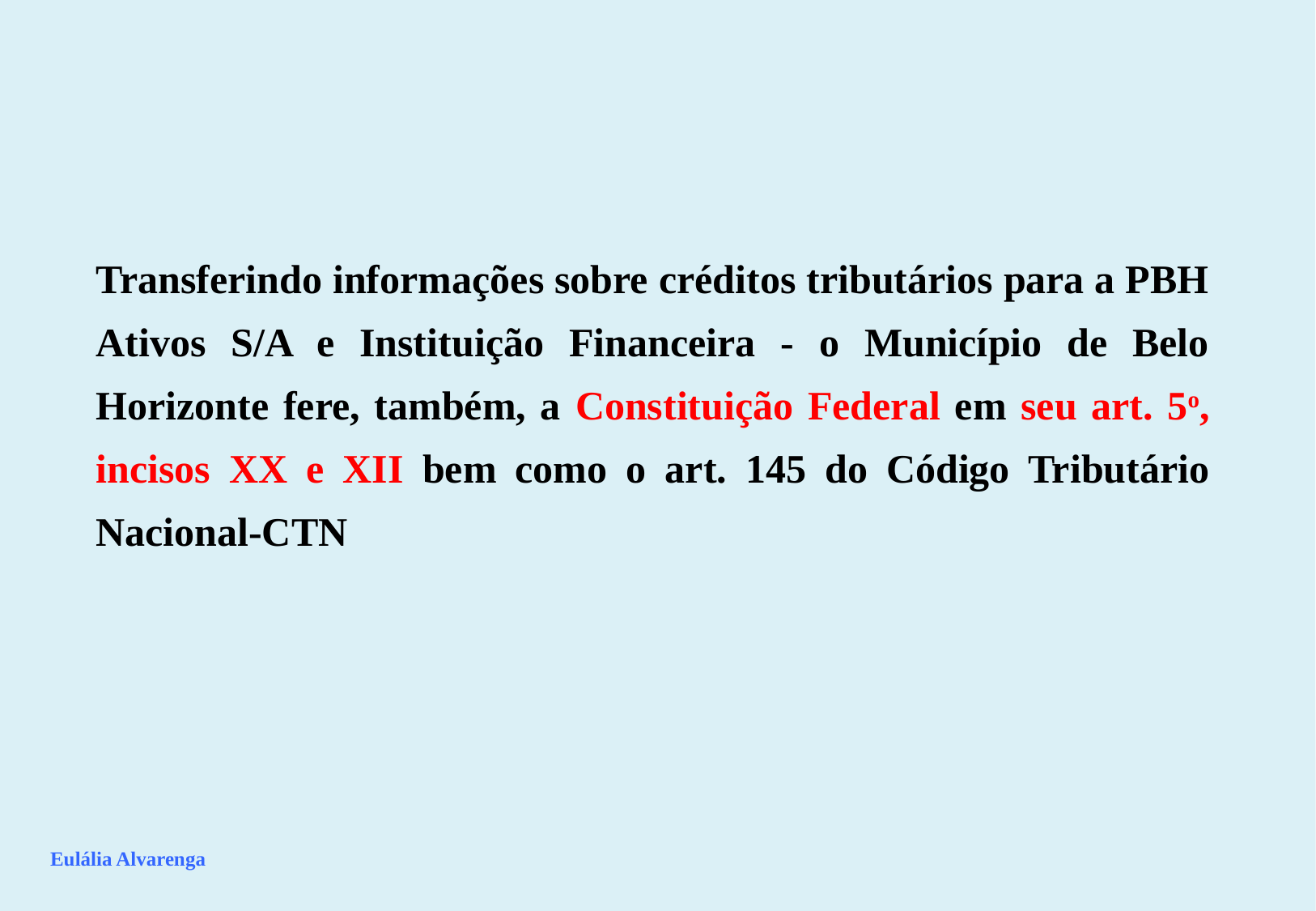

Transferindo informações sobre créditos tributários para a PBH Ativos S/A e Instituição Financeira - o Município de Belo Horizonte fere, também, a Constituição Federal em seu art. 5o, incisos XX e XII bem como o art. 145 do Código Tributário Nacional-CTN
Eulália Alvarenga